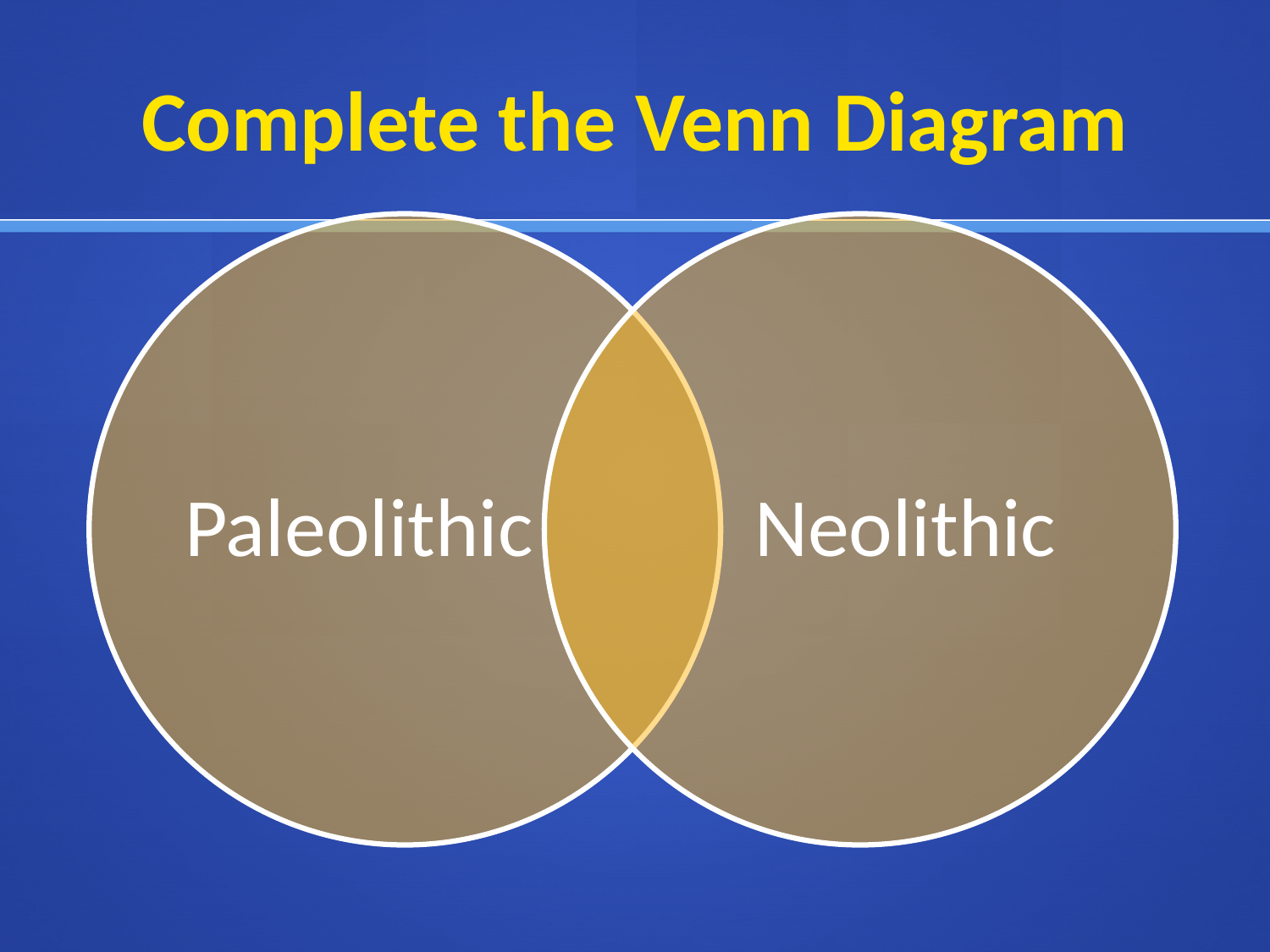

# Complete the Venn Diagram

Paleolithic
Neolithic